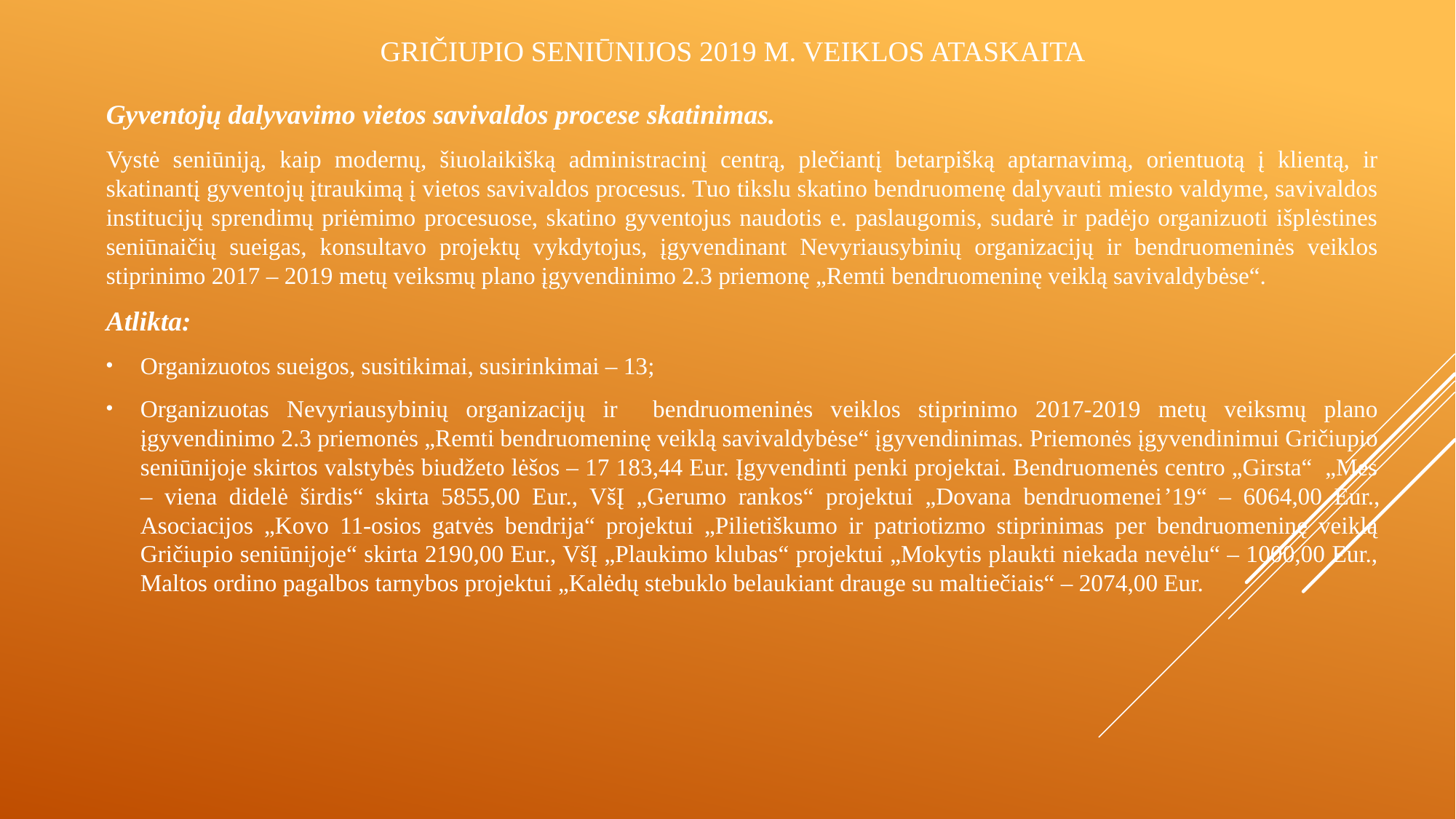

# GRIČIUPIO SENIŪNIJOS 2019 M. VEIKLOS ATASKAITA
Gyventojų dalyvavimo vietos savivaldos procese skatinimas.
Vystė seniūniją, kaip modernų, šiuolaikišką administracinį centrą, plečiantį betarpišką aptarnavimą, orientuotą į klientą, ir skatinantį gyventojų įtraukimą į vietos savivaldos procesus. Tuo tikslu skatino bendruomenę dalyvauti miesto valdyme, savivaldos institucijų sprendimų priėmimo procesuose, skatino gyventojus naudotis e. paslaugomis, sudarė ir padėjo organizuoti išplėstines seniūnaičių sueigas, konsultavo projektų vykdytojus, įgyvendinant Nevyriausybinių organizacijų ir bendruomeninės veiklos stiprinimo 2017 – 2019 metų veiksmų plano įgyvendinimo 2.3 priemonę „Remti bendruomeninę veiklą savivaldybėse“.
Atlikta:
Organizuotos sueigos, susitikimai, susirinkimai – 13;
Organizuotas Nevyriausybinių organizacijų ir  bendruomeninės veiklos stiprinimo 2017-2019 metų veiksmų plano įgyvendinimo 2.3 priemonės „Remti bendruomeninę veiklą savivaldybėse“ įgyvendinimas. Priemonės įgyvendinimui Gričiupio seniūnijoje skirtos valstybės biudžeto lėšos – 17 183,44 Eur. Įgyvendinti penki projektai. Bendruomenės centro „Girsta“  „Mes – viena didelė širdis“ skirta 5855,00 Eur., VšĮ „Gerumo rankos“ projektui „Dovana bendruomenei’19“ – 6064,00 Eur., Asociacijos „Kovo 11-osios gatvės bendrija“ projektui „Pilietiškumo ir patriotizmo stiprinimas per bendruomeninę veiklą Gričiupio seniūnijoje“ skirta 2190,00 Eur., VšĮ „Plaukimo klubas“ projektui „Mokytis plaukti niekada nevėlu“ – 1000,00 Eur., Maltos ordino pagalbos tarnybos projektui „Kalėdų stebuklo belaukiant drauge su maltiečiais“ – 2074,00 Eur.